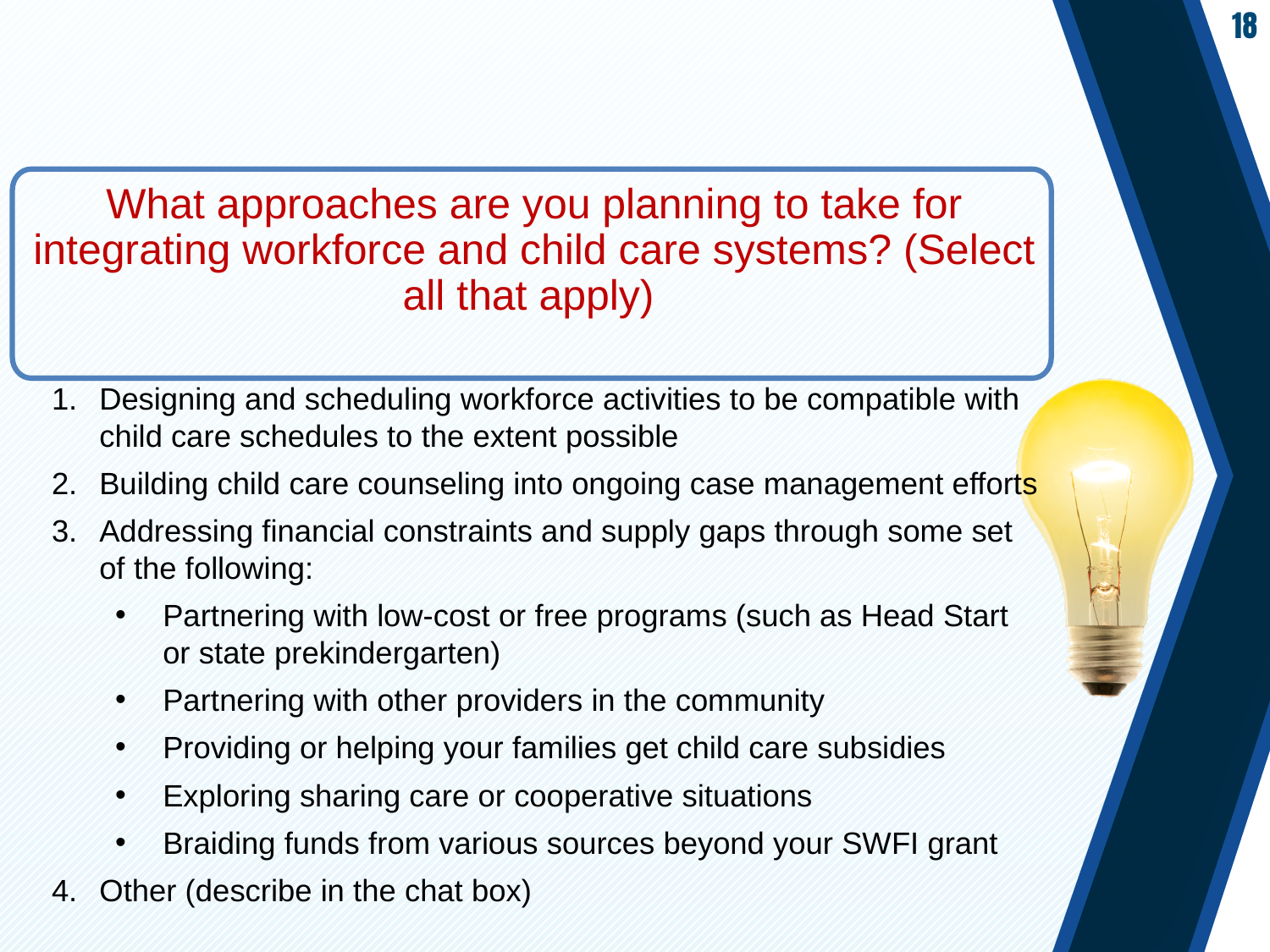

#
What approaches are you planning to take for integrating workforce and child care systems? (Select all that apply)
Designing and scheduling workforce activities to be compatible with child care schedules to the extent possible
Building child care counseling into ongoing case management efforts
Addressing financial constraints and supply gaps through some set of the following:
Partnering with low-cost or free programs (such as Head Start or state prekindergarten)
Partnering with other providers in the community
Providing or helping your families get child care subsidies
Exploring sharing care or cooperative situations
Braiding funds from various sources beyond your SWFI grant
Other (describe in the chat box)